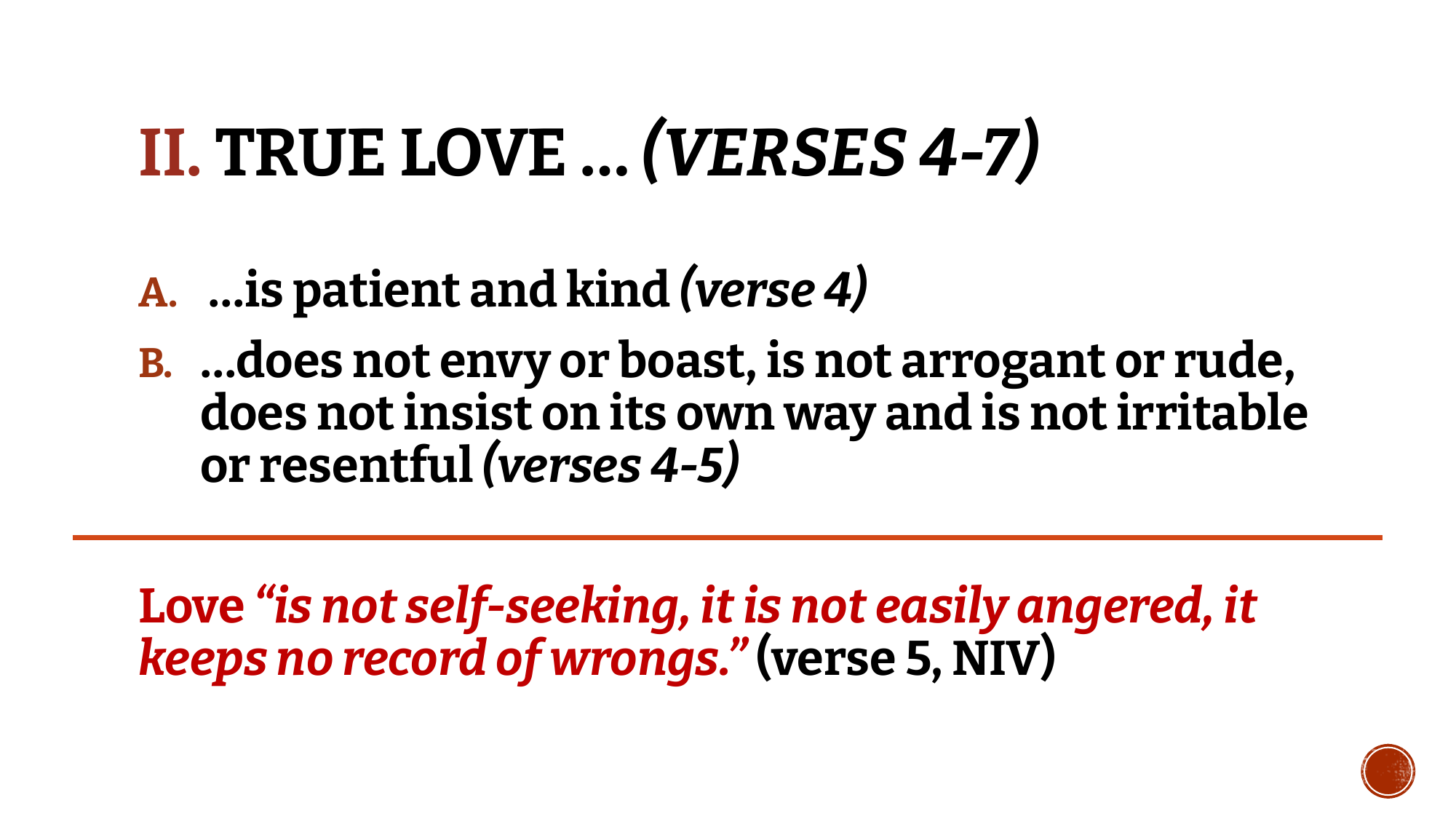

# II. True love … (verses 4-7)
 …is patient and kind (verse 4)
…does not envy or boast, is not arrogant or rude, does not insist on its own way and is not irritable or resentful (verses 4-5)

Love “is not self-seeking, it is not easily angered, it keeps no record of wrongs.” (verse 5, NIV)